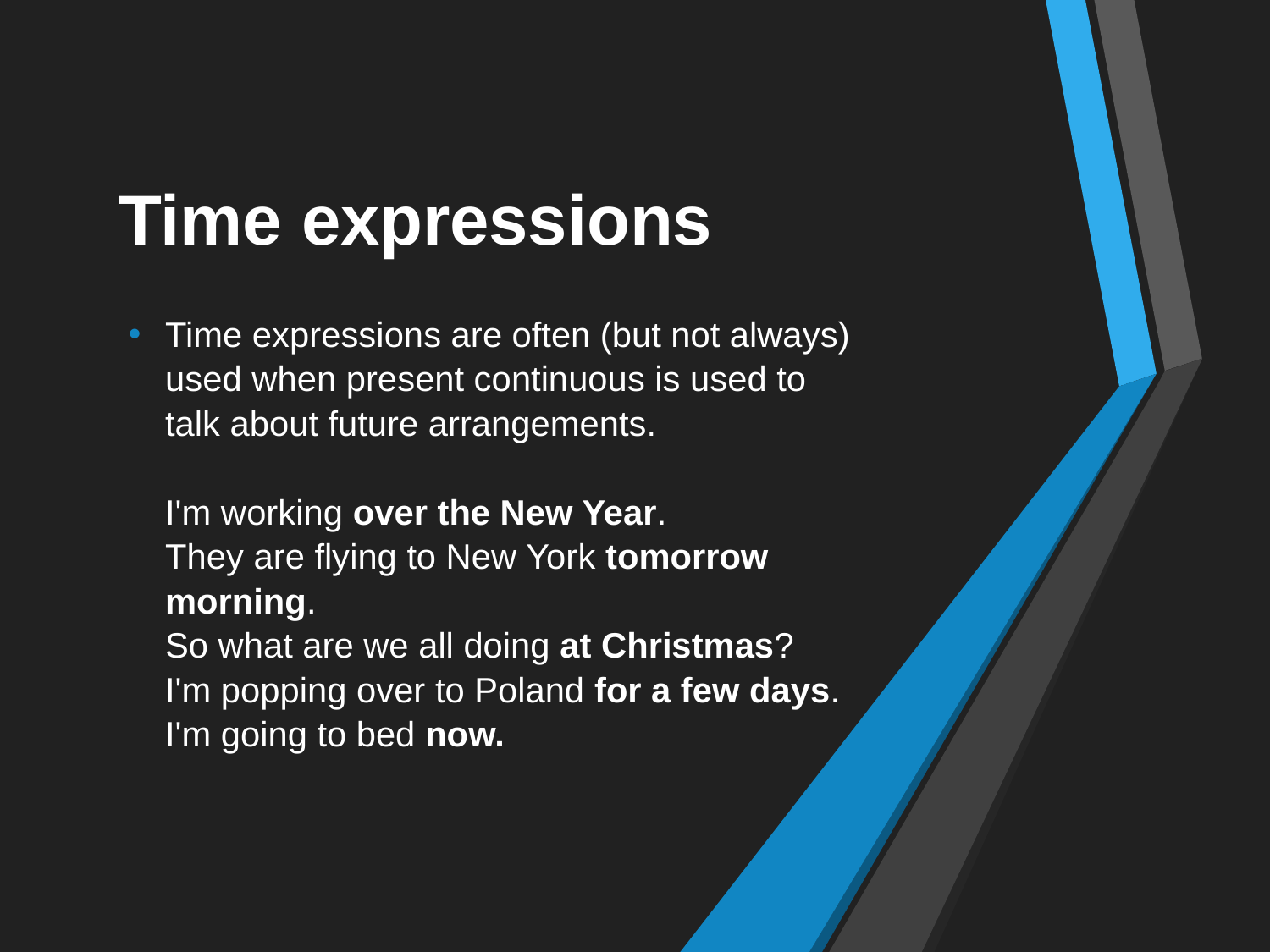

# Time expressions
Time expressions are often (but not always) used when present continuous is used to talk about future arrangements.
I'm working over the New Year.
They are flying to New York tomorrow morning.
So what are we all doing at Christmas?
I'm popping over to Poland for a few days.
I'm going to bed now.